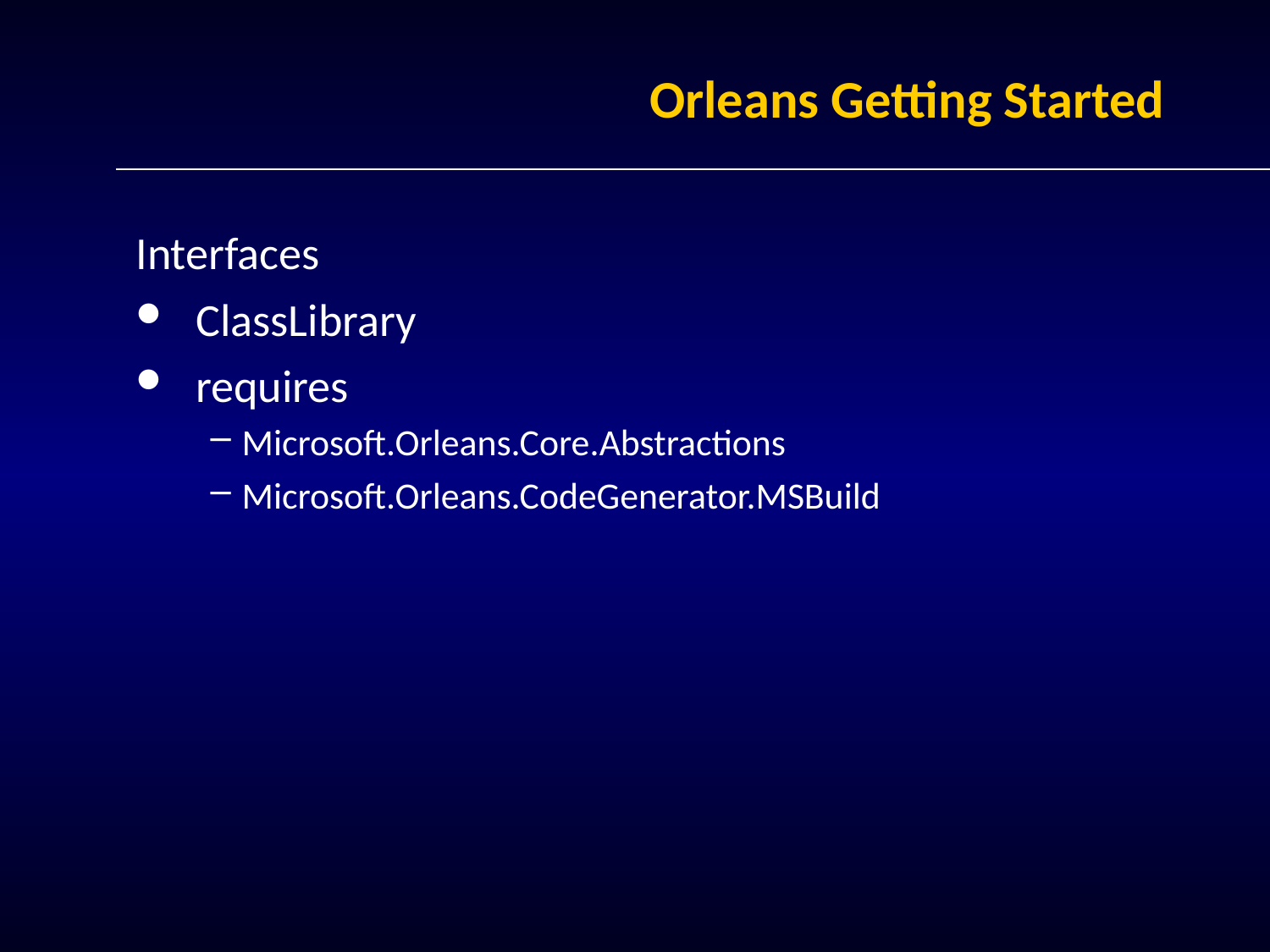

# Orleans Getting Started
Interfaces
ClassLibrary
requires
Microsoft.Orleans.Core.Abstractions
Microsoft.Orleans.CodeGenerator.MSBuild